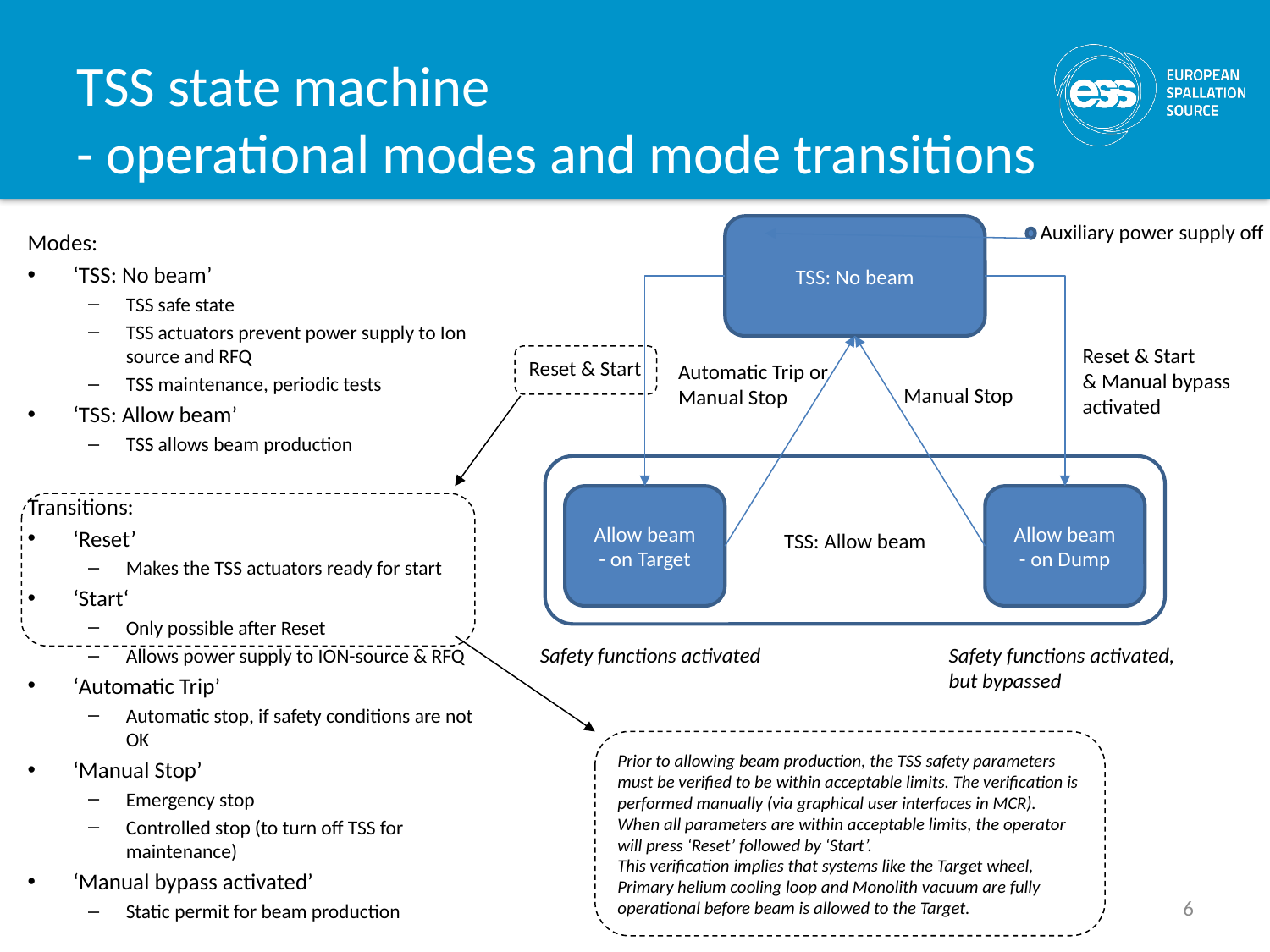

# TSS state machine - operational modes and mode transitions
Auxiliary power supply off
TSS: No beam
Modes:
‘TSS: No beam’
TSS safe state
TSS actuators prevent power supply to Ion source and RFQ
TSS maintenance, periodic tests
‘TSS: Allow beam’
TSS allows beam production

Transitions:
‘Reset’
Makes the TSS actuators ready for start
‘Start‘
Only possible after Reset
Allows power supply to ION-source & RFQ
‘Automatic Trip’
Automatic stop, if safety conditions are not OK
‘Manual Stop’
Emergency stop
Controlled stop (to turn off TSS for maintenance)
‘Manual bypass activated’
Static permit for beam production

Reset & Start
& Manual bypass activated

Reset & Start
Automatic Trip or
Manual Stop
Manual Stop
TSS: Allow beam
Allow beam
- on Target
Allow beam
- on Dump

Safety functions activated
Safety functions activated,
but bypassed
Prior to allowing beam production, the TSS safety parameters must be verified to be within acceptable limits. The verification is performed manually (via graphical user interfaces in MCR). When all parameters are within acceptable limits, the operator will press ‘Reset’ followed by ‘Start’.
This verification implies that systems like the Target wheel, Primary helium cooling loop and Monolith vacuum are fully operational before beam is allowed to the Target.
6